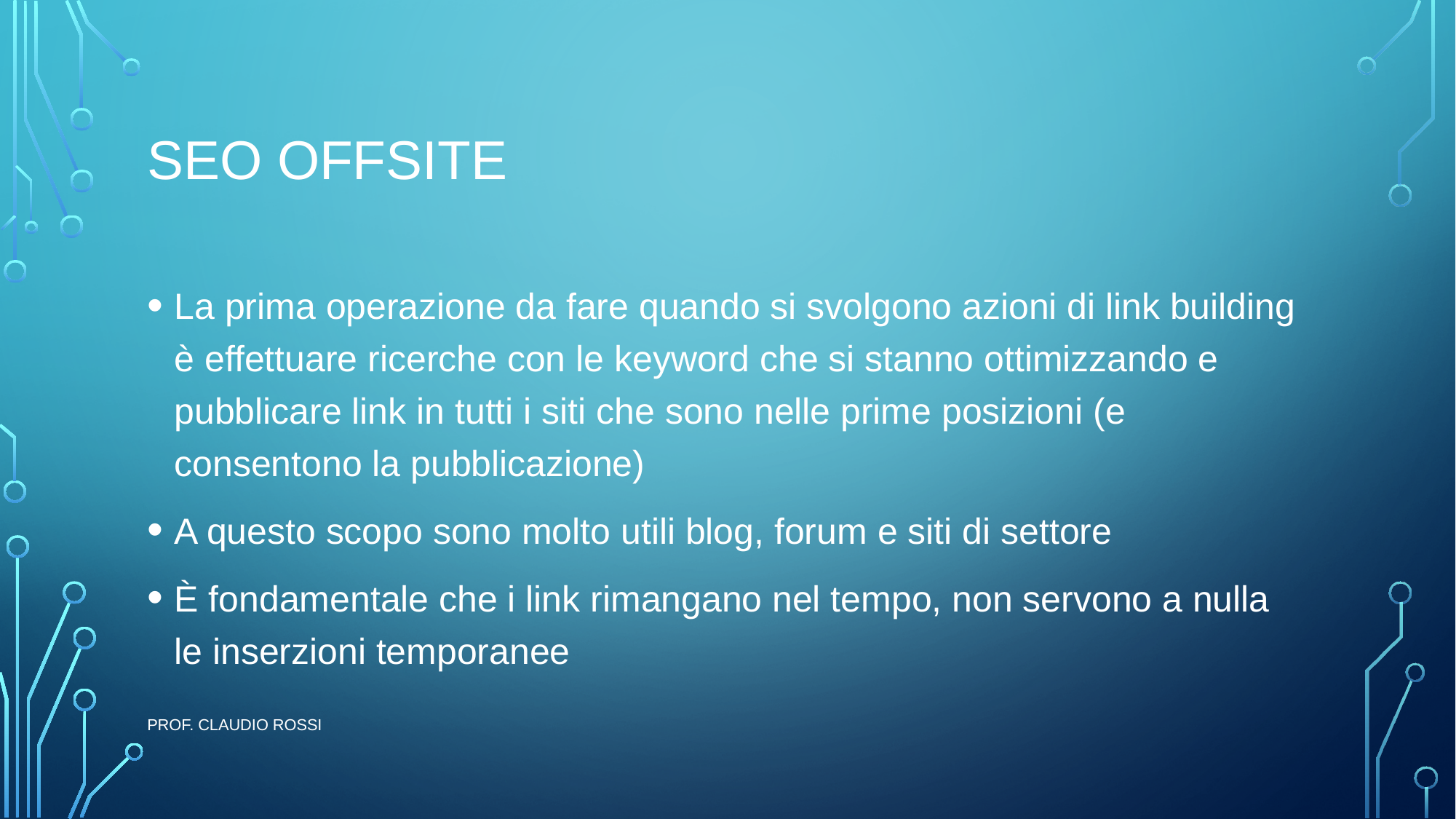

# SEO offsite
La prima operazione da fare quando si svolgono azioni di link building è effettuare ricerche con le keyword che si stanno ottimizzando e pubblicare link in tutti i siti che sono nelle prime posizioni (e consentono la pubblicazione)
A questo scopo sono molto utili blog, forum e siti di settore
È fondamentale che i link rimangano nel tempo, non servono a nulla le inserzioni temporanee
prof. Claudio Rossi